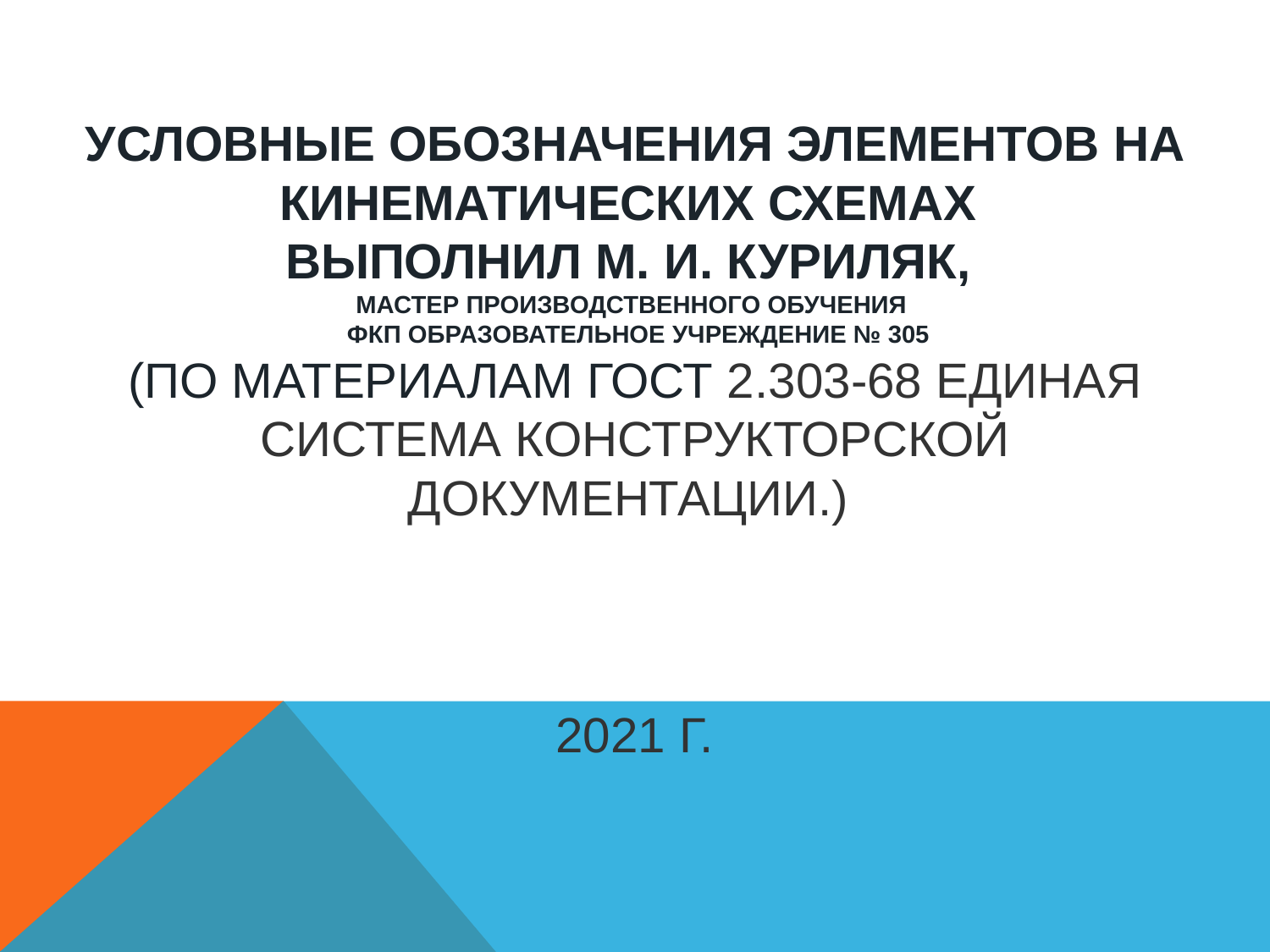

# Условные обозначения элементов на кинематических схемах Выполнил М. И. Куриляк, Мастер Производственного Обучения ФКП образовательное учреждение № 305 (по материалам ГОСТ 2.303-68 Единая система конструкторской документации.)  2021 г.